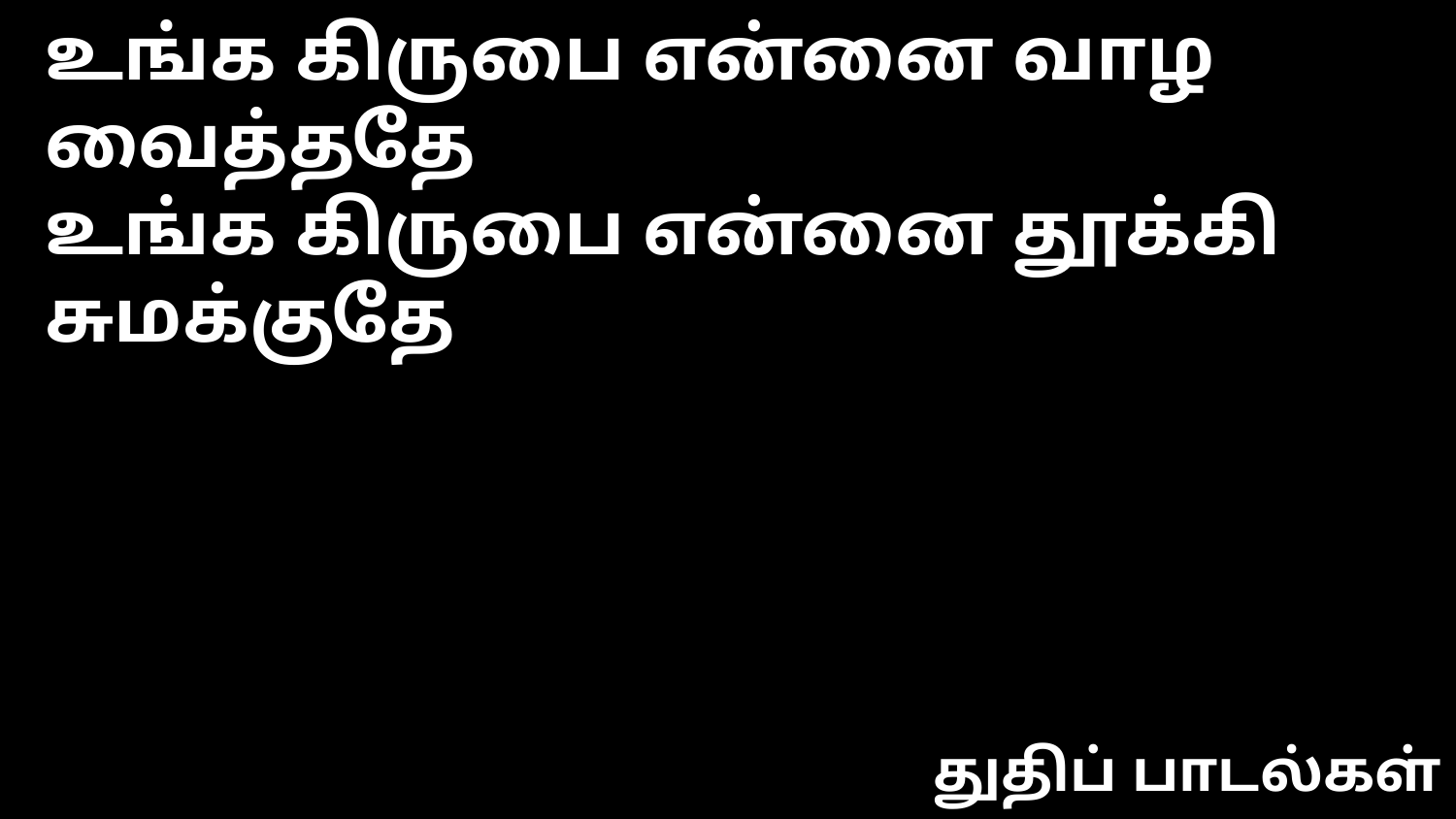

உங்க கிருபை என்னை வாழ வைத்ததே
உங்க கிருபை என்னை தூக்கி சுமக்குதே

துதிப் பாடல்கள்